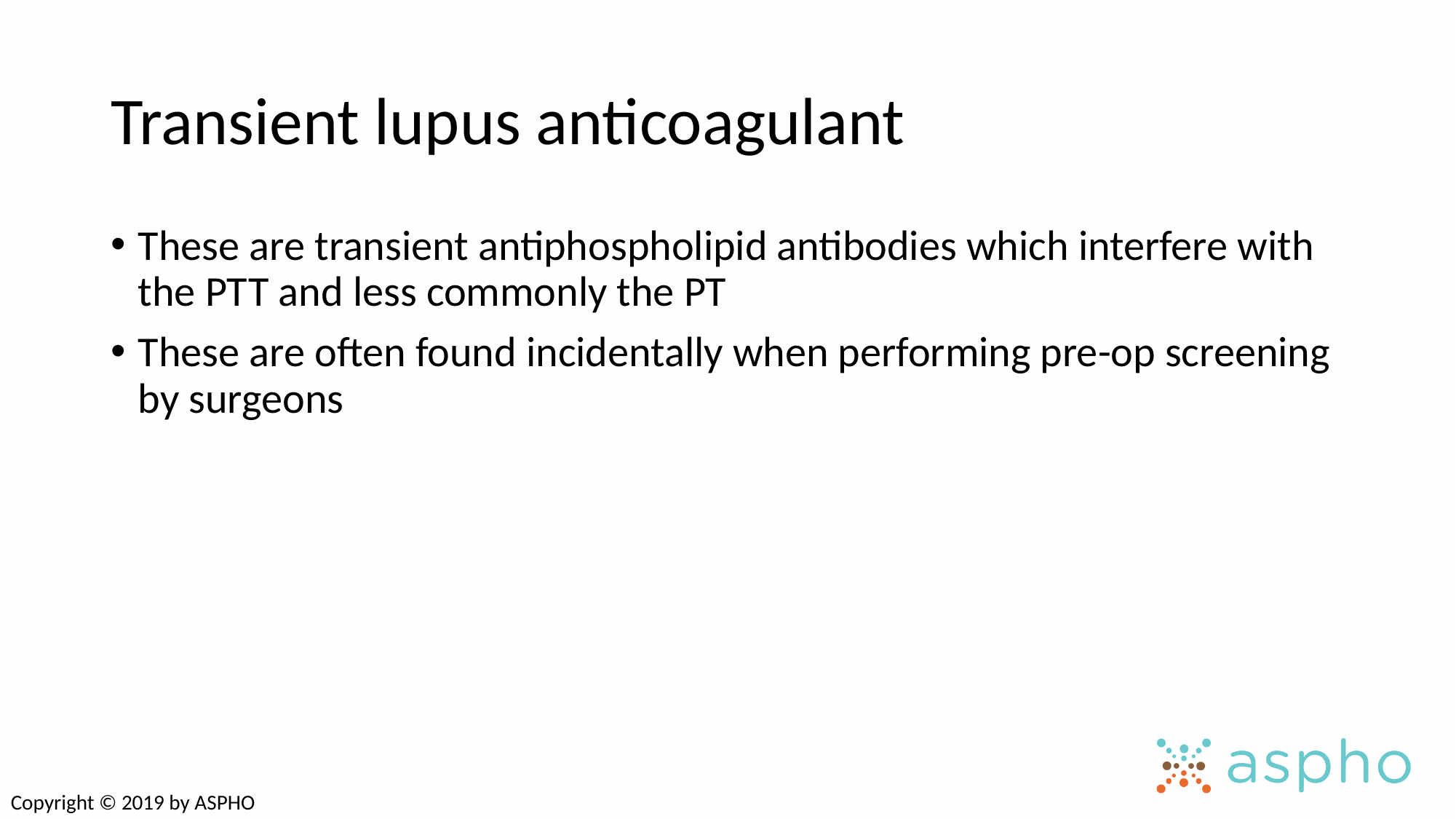

# Transient lupus anticoagulant
These are transient antiphospholipid antibodies which interfere with the PTT and less commonly the PT
These are often found incidentally when performing pre-op screening by surgeons
Copyright © 2019 by ASPHO